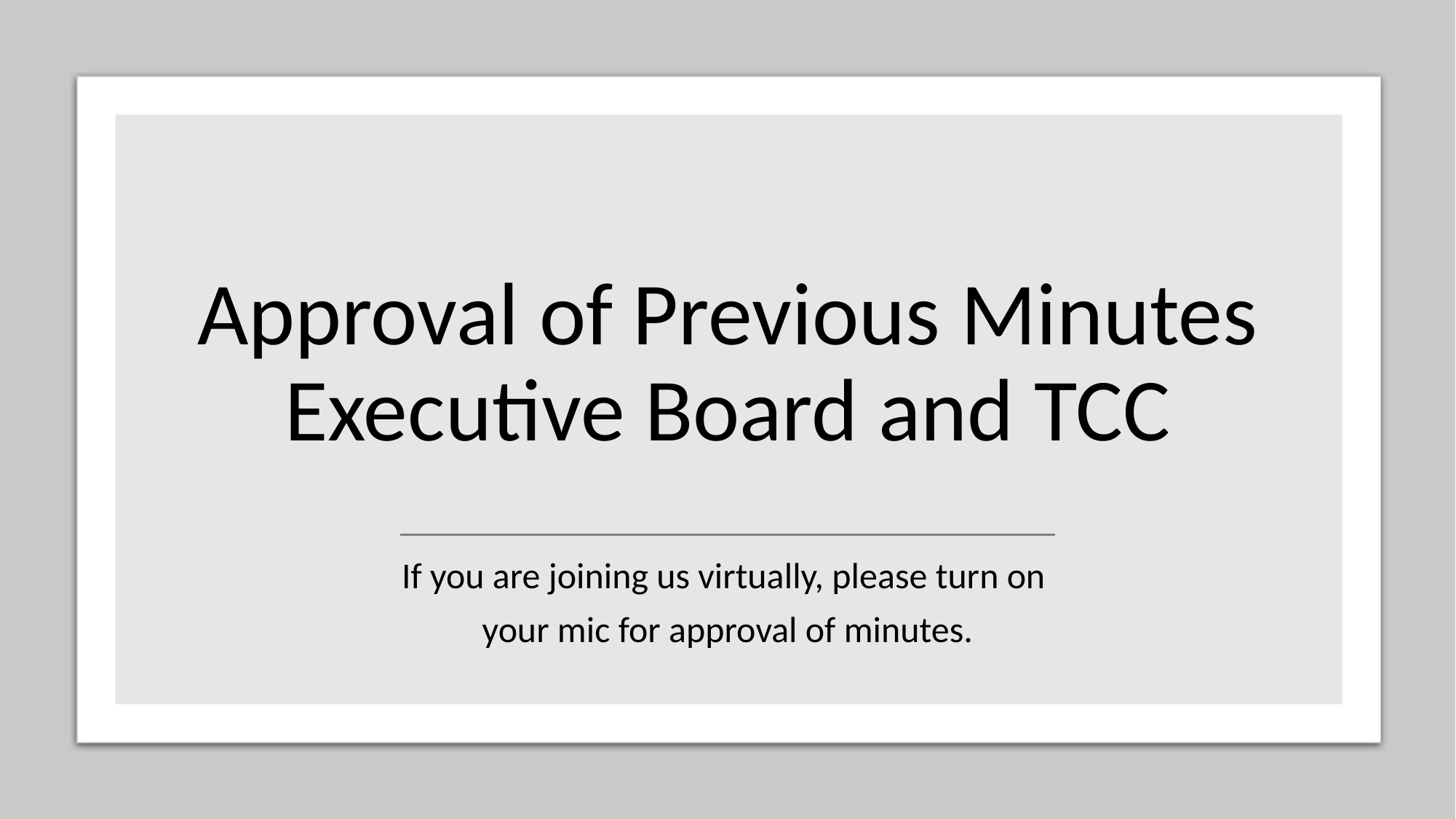

# Approval of Previous Minutes Executive Board and TCC
If you are joining us virtually, please turn on
your mic for approval of minutes.